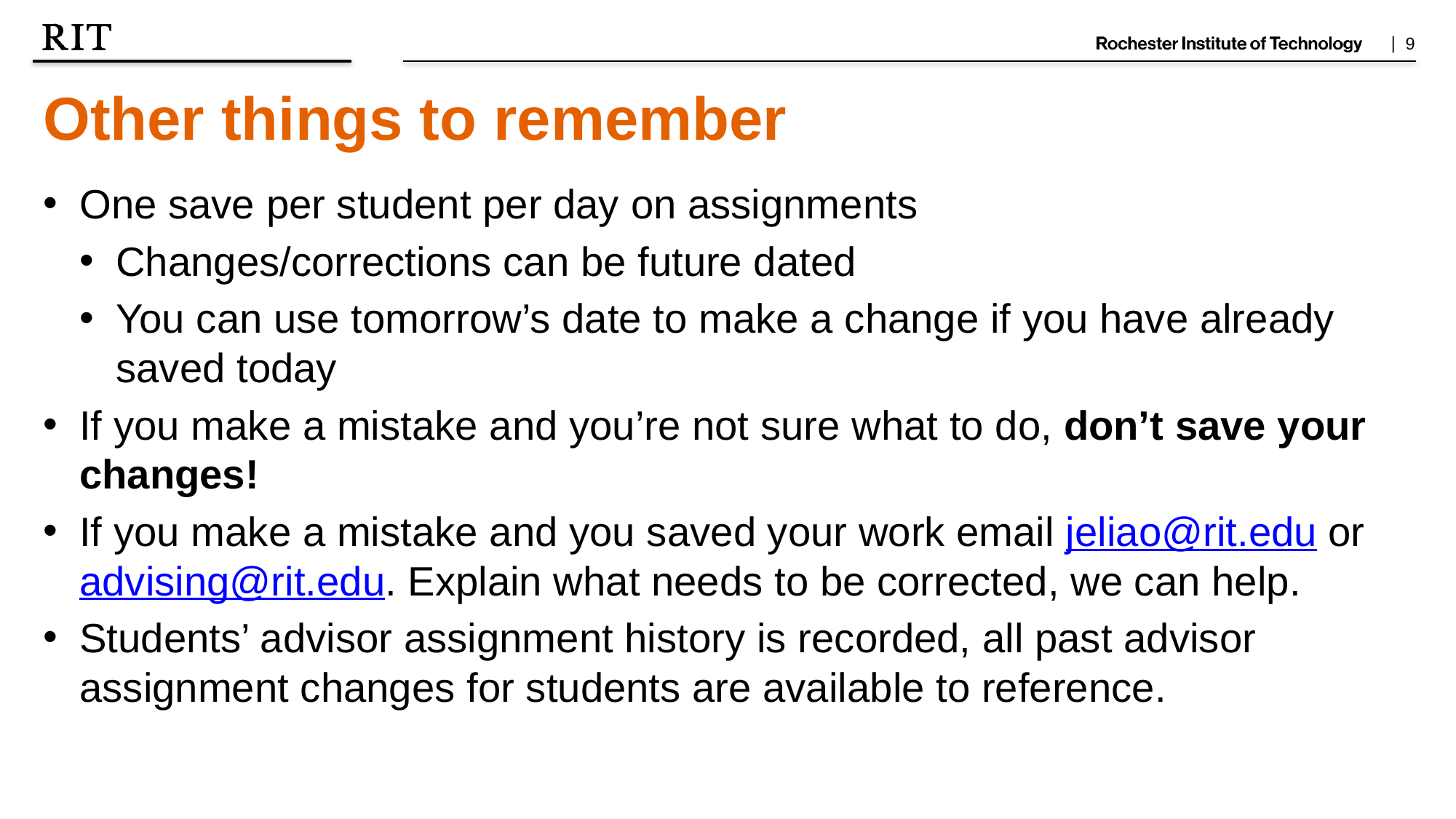

Other things to remember
One save per student per day on assignments
Changes/corrections can be future dated
You can use tomorrow’s date to make a change if you have already saved today
If you make a mistake and you’re not sure what to do, don’t save your changes!
If you make a mistake and you saved your work email jeliao@rit.edu or advising@rit.edu. Explain what needs to be corrected, we can help.
Students’ advisor assignment history is recorded, all past advisor assignment changes for students are available to reference.